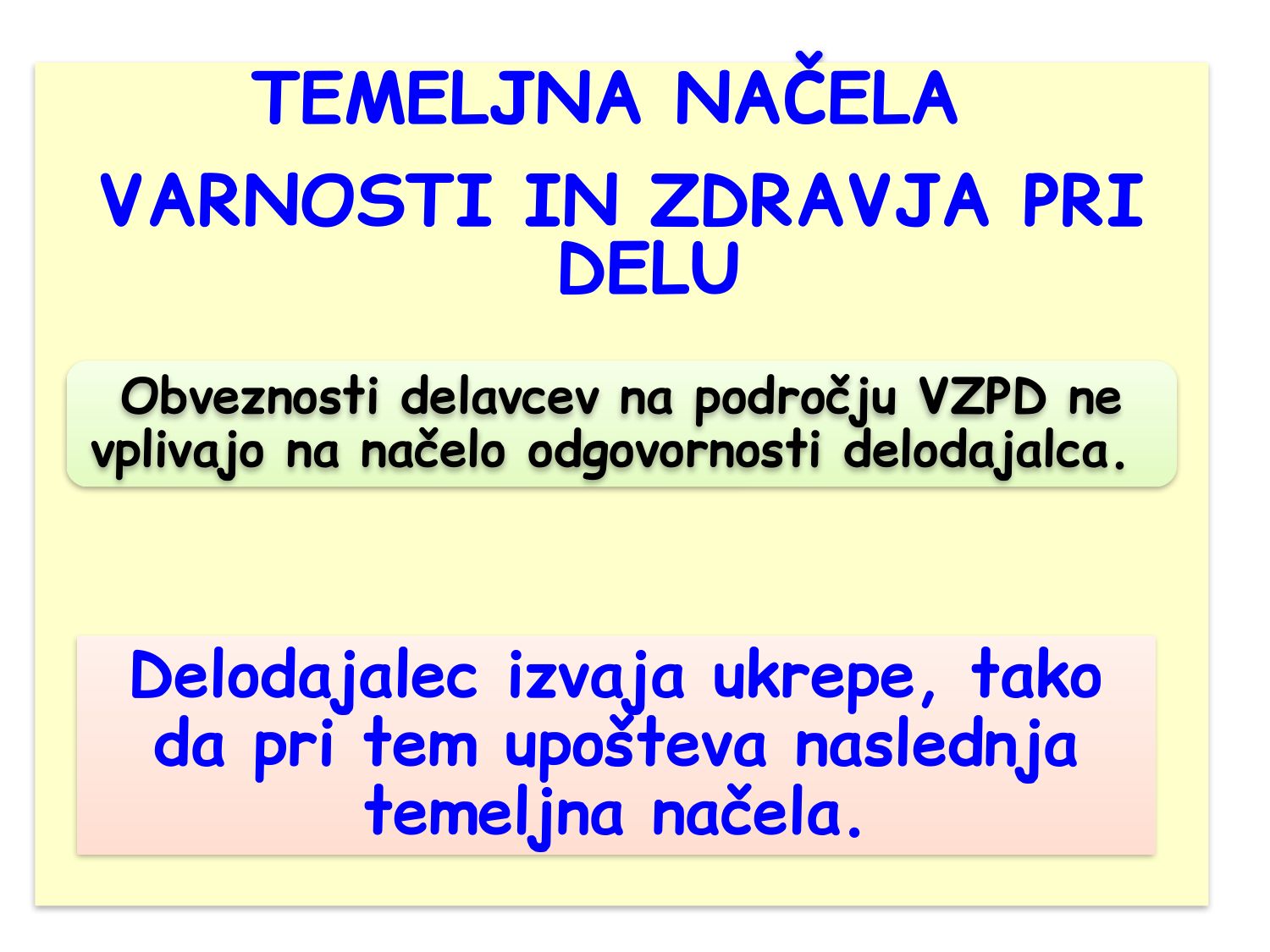

TEMELJNA NAČELA
VARNOSTI IN ZDRAVJA PRI DELU

Obveznosti delavcev na področju VZPD ne vplivajo na načelo odgovornosti delodajalca.
Delodajalec izvaja ukrepe, tako da pri tem upošteva naslednja temeljna načela.